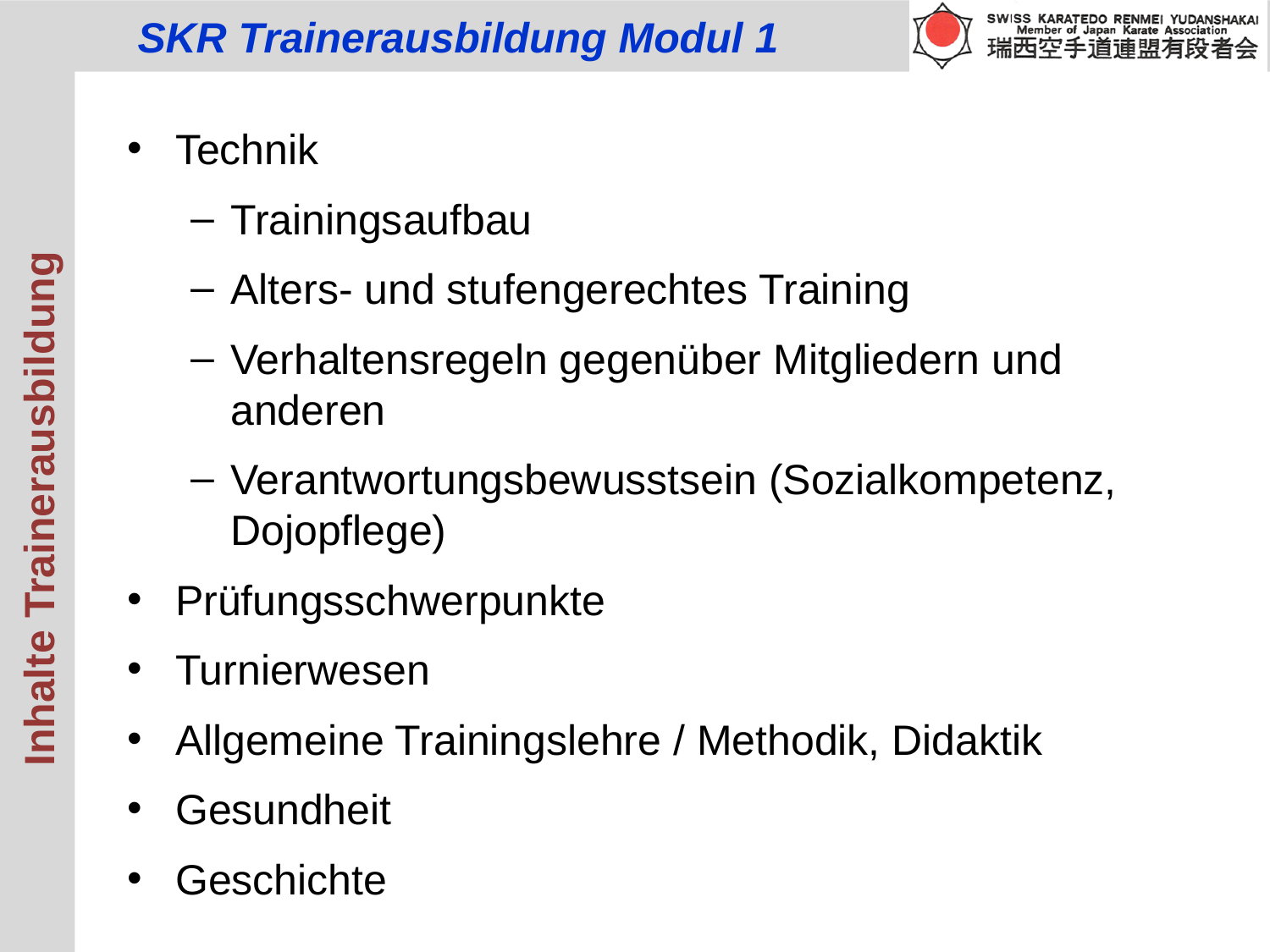

Technik
Trainingsaufbau
Alters- und stufengerechtes Training
Verhaltensregeln gegenüber Mitgliedern und anderen
Verantwortungsbewusstsein (Sozialkompetenz, Dojopflege)
Prüfungsschwerpunkte
Turnierwesen
Allgemeine Trainingslehre / Methodik, Didaktik
Gesundheit
Geschichte

Inhalte Trainerausbildung